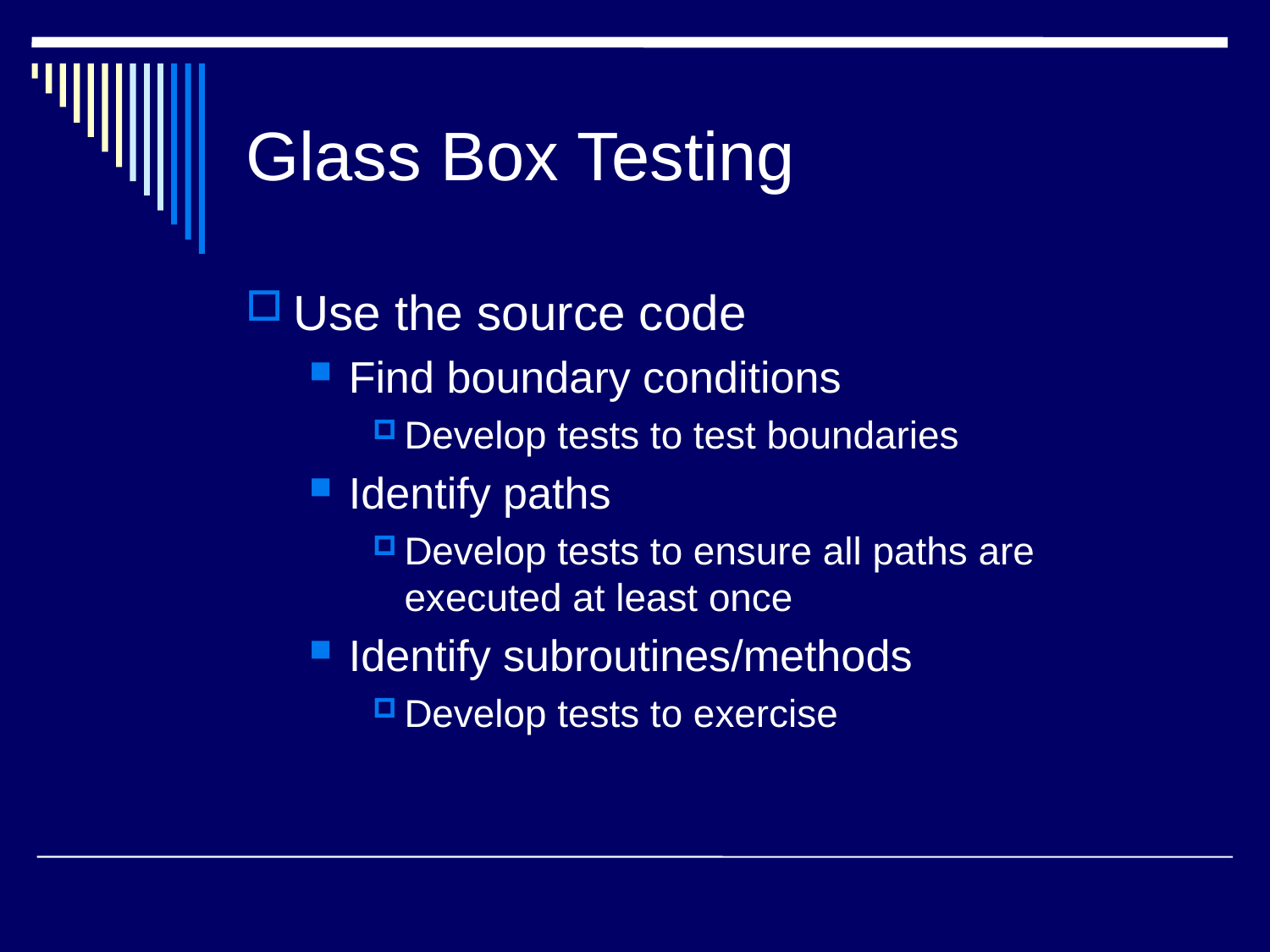

# Glass Box Testing
Use the source code
Find boundary conditions
Develop tests to test boundaries
Identify paths
Develop tests to ensure all paths are executed at least once
Identify subroutines/methods
Develop tests to exercise